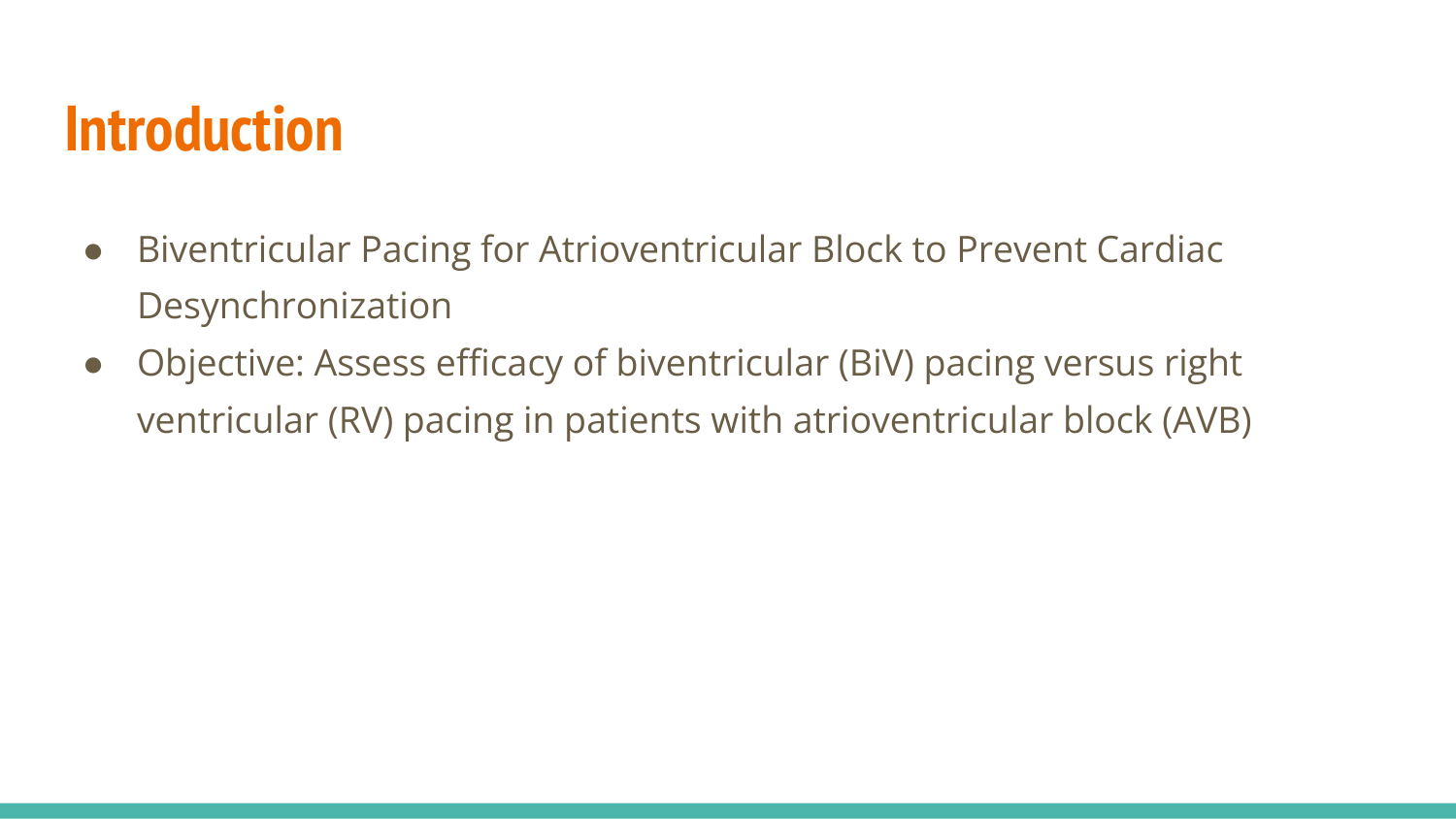

# Introduction
Biventricular Pacing for Atrioventricular Block to Prevent Cardiac Desynchronization
Objective: Assess efficacy of biventricular (BiV) pacing versus right ventricular (RV) pacing in patients with atrioventricular block (AVB)